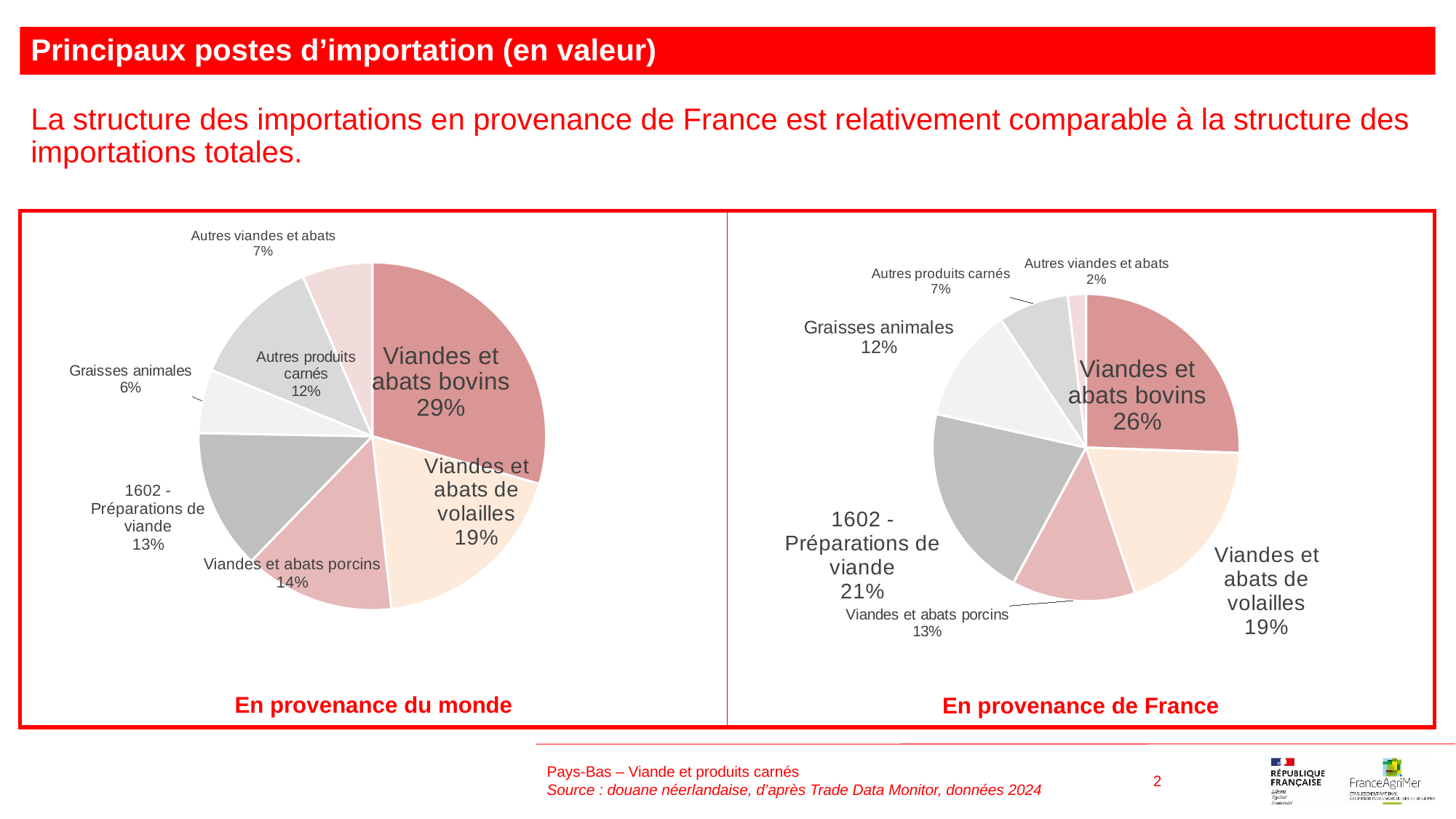

Principaux postes d’importation (en valeur)
La structure des importations en provenance de France est relativement comparable à la structure des importations totales.

### Chart

| Category |  |
|---|---|
| Viandes et abats bovins | 0.29425577030384986 |
| Viandes et abats de volailles | 0.18814267372662596 |
| Viandes et abats porcins | 0.14021745746654543 |
| 1602 - Préparations de viande | 0.13032810323499275 |
| Graisses animales | 0.05909398512094059 |
| Autres produits carnés | 0.12271934342243074 |
| Autres viandes et abats | 0.06524266672461465 |

### Chart

| Category |  |
|---|---|
| Viandes et abats bovins | 0.25559046245317296 |
| Viandes et abats de volailles | 0.19279335649545618 |
| Viandes et abats porcins | 0.1302680748763559 |
| 1602 - Préparations de viande | 0.20650120679381842 |
| Graisses animales | 0.12124832076342898 |
| Autres produits carnés | 0.07432039245234924 |
| Autres viandes et abats | 0.01927818616541828 |
Pays-Bas – Viande et produits carnés
Source : douane néerlandaise, d’après Trade Data Monitor, données 2024
2